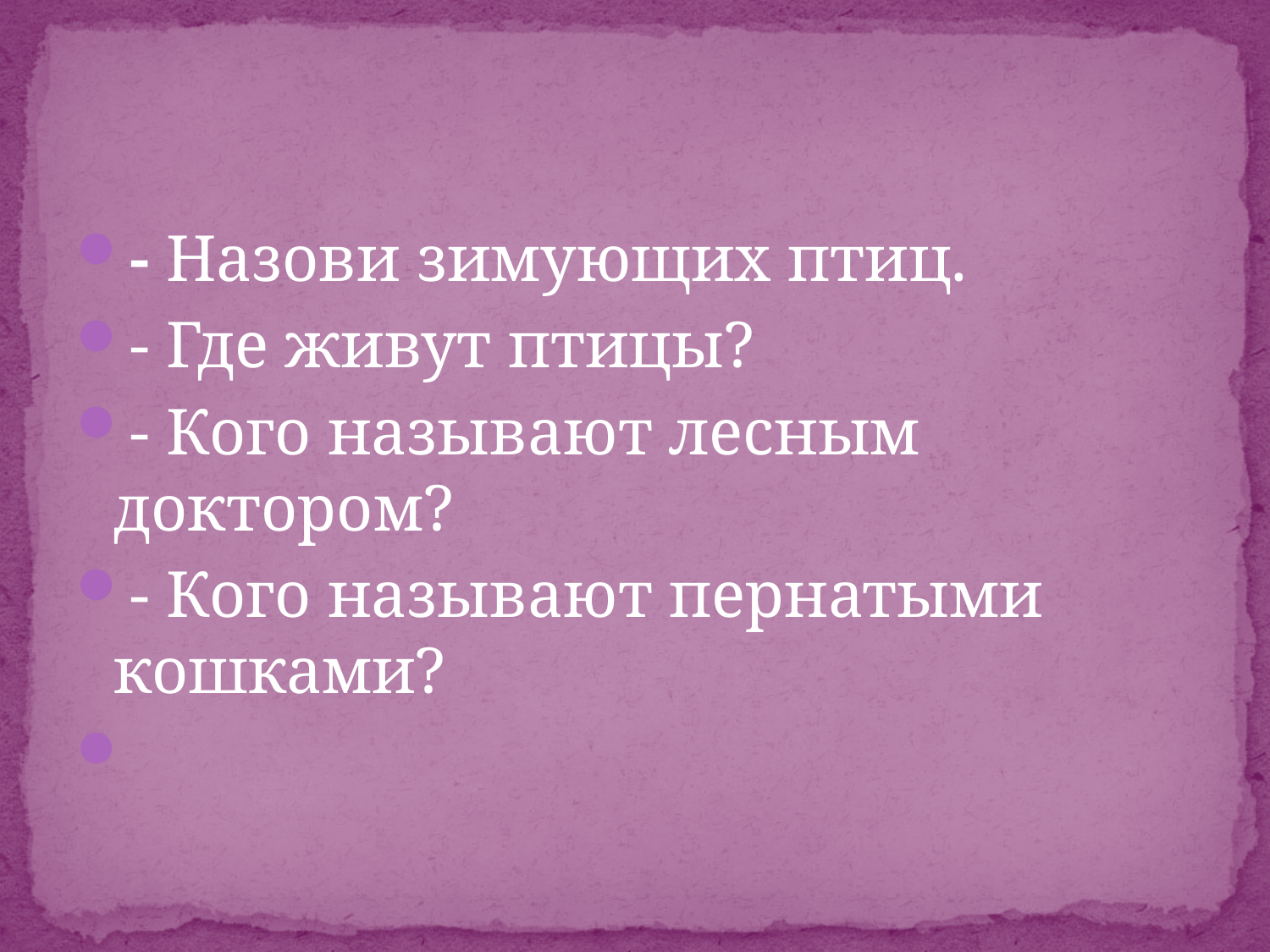

#
- Назови зимующих птиц.
- Где живут птицы?
- Кого называют лесным доктором?
- Кого называют пернатыми кошками?